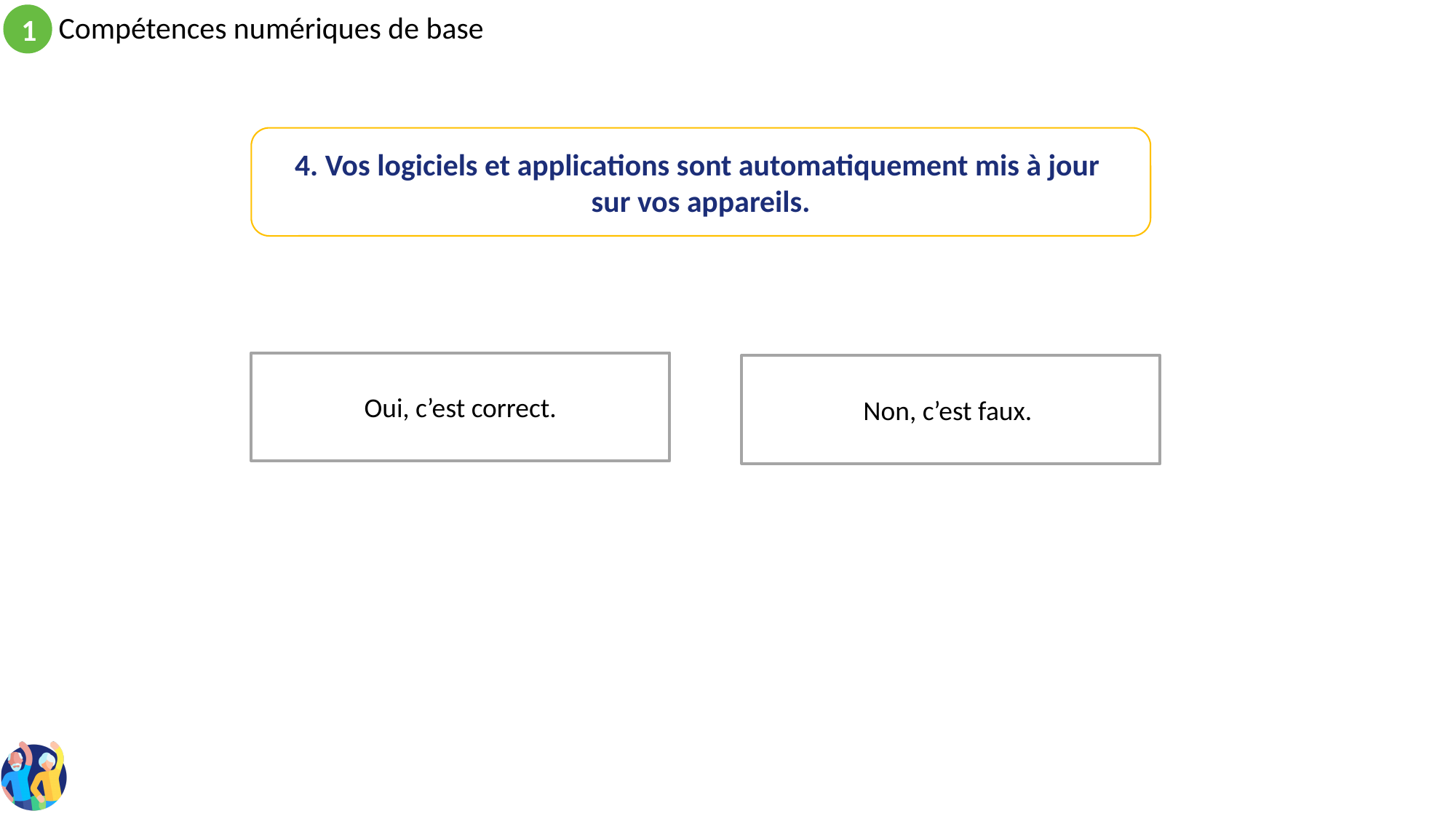

4. Vos logiciels et applications sont automatiquement mis à jour
sur vos appareils.
Oui, c’est correct.
Non, c’est faux.